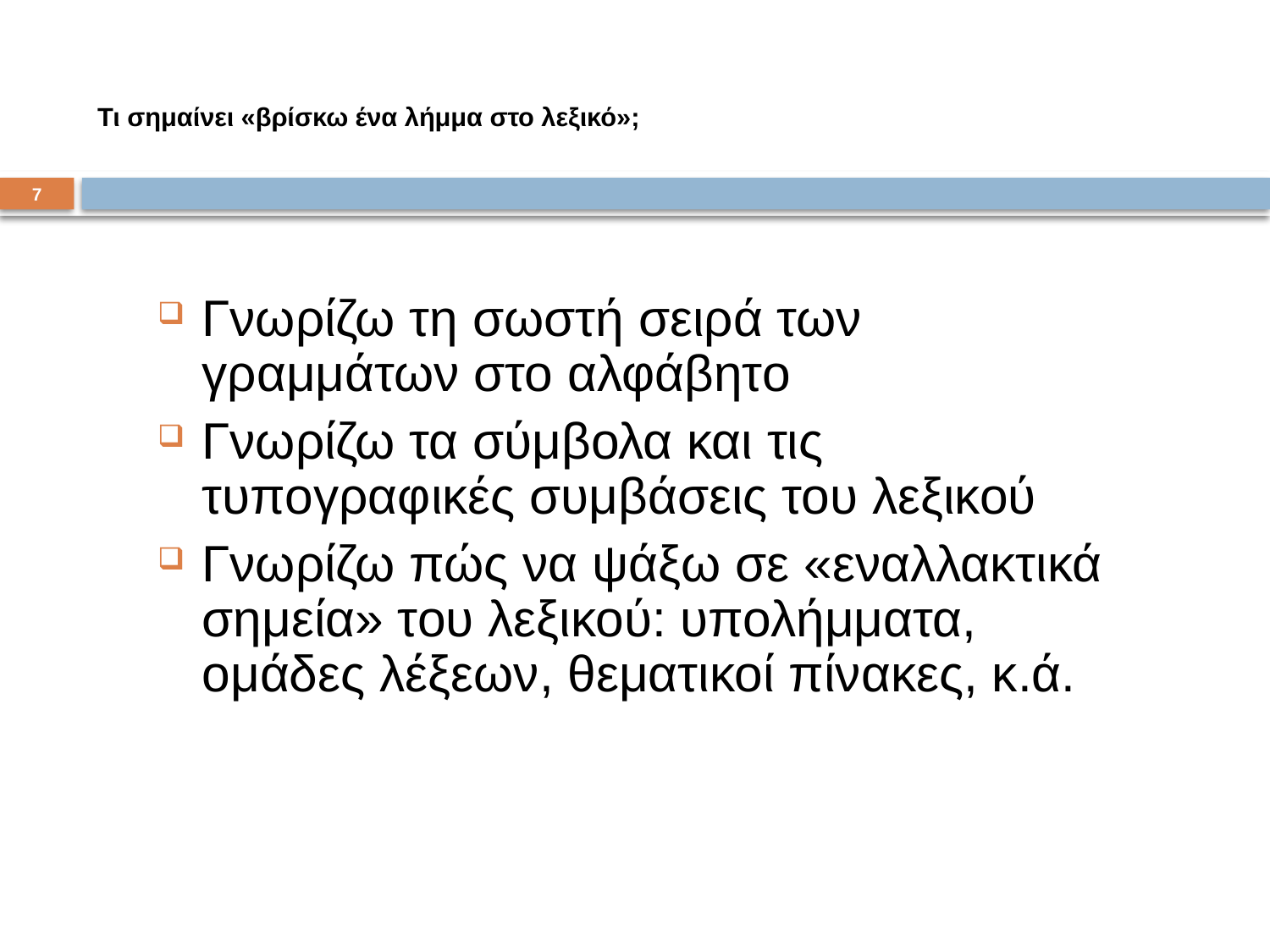

# Τι σημαίνει «βρίσκω ένα λήμμα στο λεξικό»;
7
Γνωρίζω τη σωστή σειρά των γραμμάτων στο αλφάβητο
Γνωρίζω τα σύμβολα και τις τυπογραφικές συμβάσεις του λεξικού
Γνωρίζω πώς να ψάξω σε «εναλλακτικά σημεία» του λεξικού: υπολήμματα, ομάδες λέξεων, θεματικοί πίνακες, κ.ά.